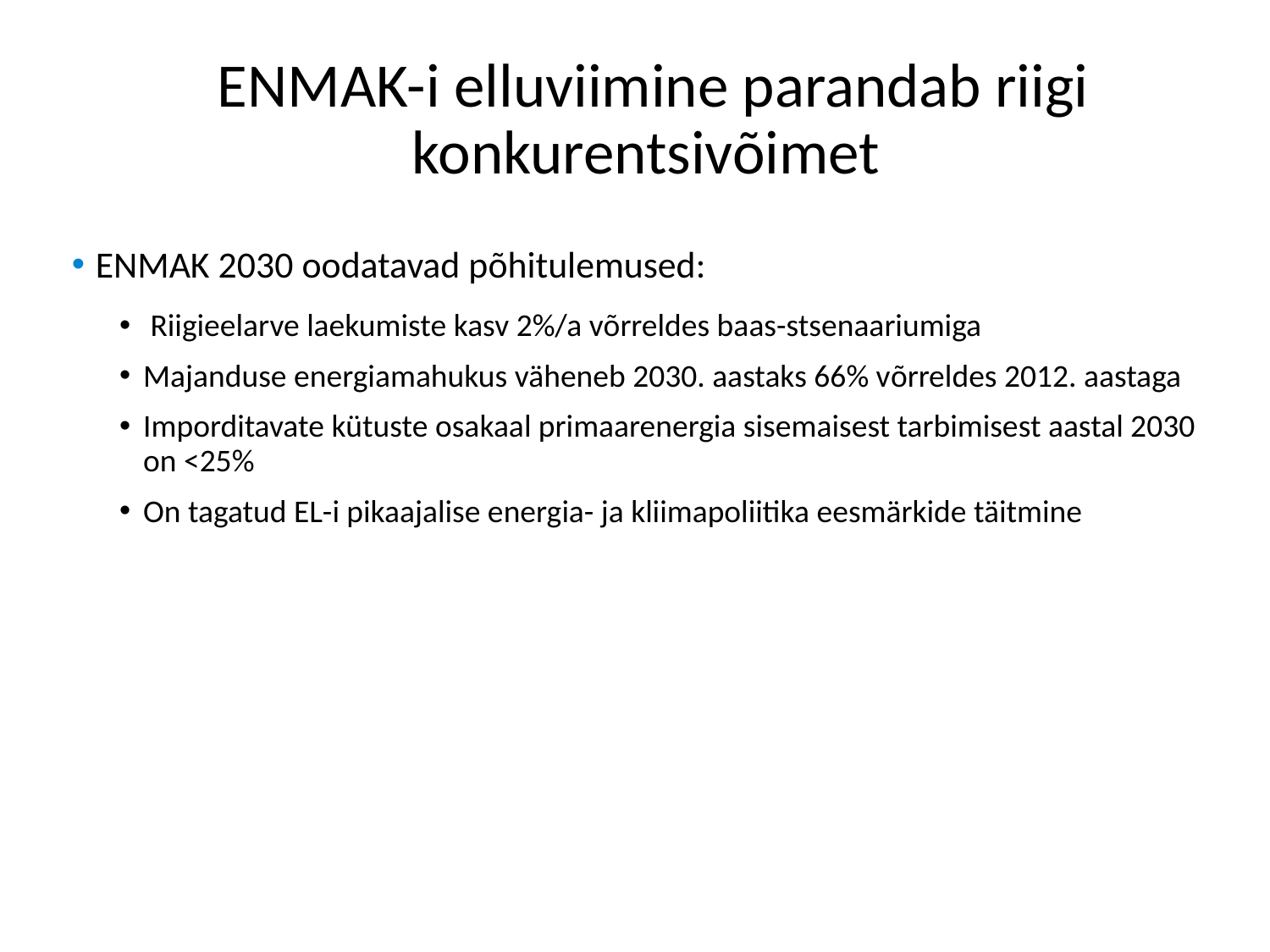

# ENMAK-i elluviimine parandab riigi konkurentsivõimet
ENMAK 2030 oodatavad põhitulemused:
 Riigieelarve laekumiste kasv 2%/a võrreldes baas-stsenaariumiga
Majanduse energiamahukus väheneb 2030. aastaks 66% võrreldes 2012. aastaga
Imporditavate kütuste osakaal primaarenergia sisemaisest tarbimisest aastal 2030 on <25%
On tagatud EL-i pikaajalise energia- ja kliimapoliitika eesmärkide täitmine